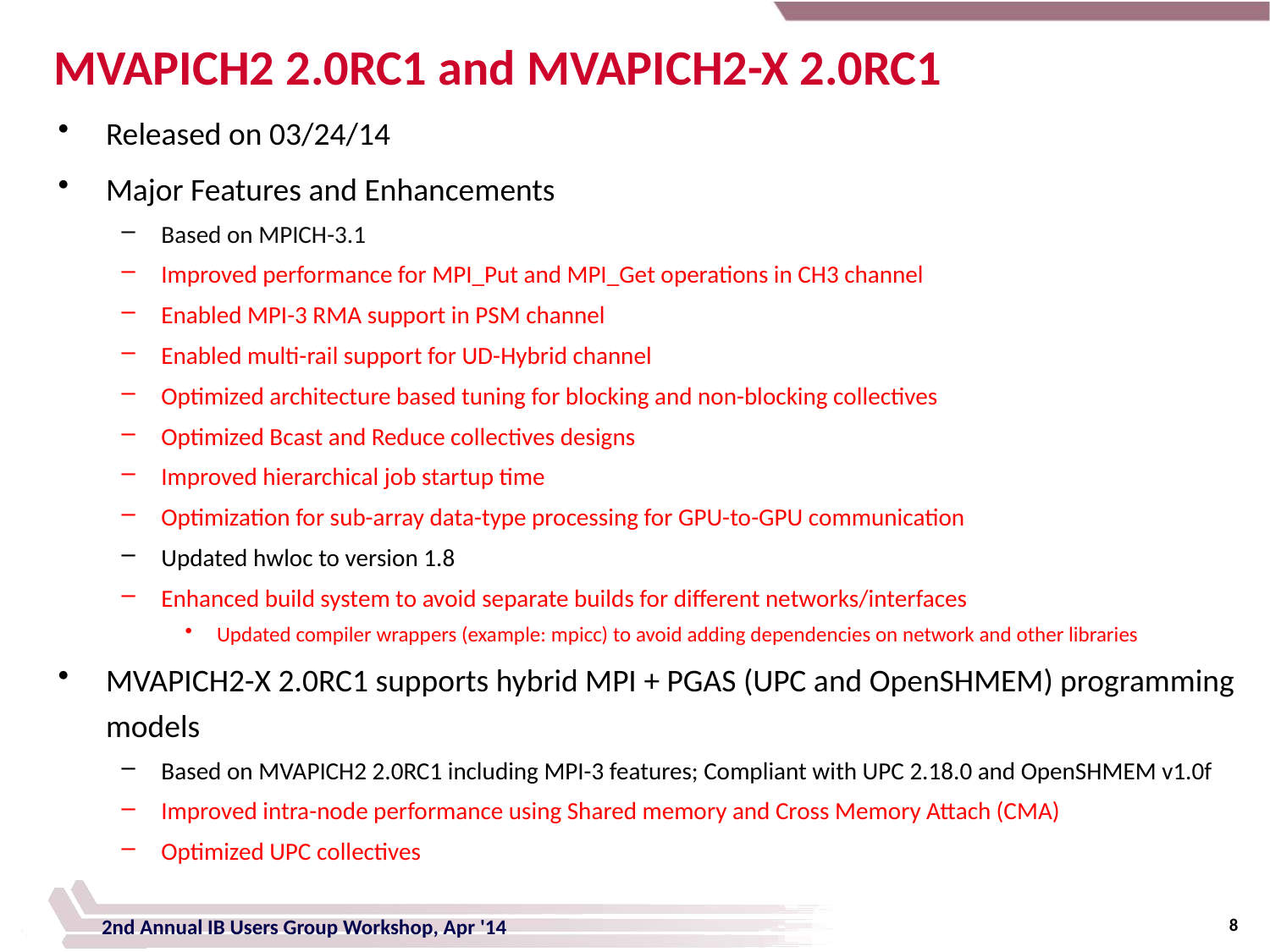

# MVAPICH2 2.0RC1 and MVAPICH2-X 2.0RC1
Released on 03/24/14
Major Features and Enhancements
Based on MPICH-3.1
Improved performance for MPI_Put and MPI_Get operations in CH3 channel
Enabled MPI-3 RMA support in PSM channel
Enabled multi-rail support for UD-Hybrid channel
Optimized architecture based tuning for blocking and non-blocking collectives
Optimized Bcast and Reduce collectives designs
Improved hierarchical job startup time
Optimization for sub-array data-type processing for GPU-to-GPU communication
Updated hwloc to version 1.8
Enhanced build system to avoid separate builds for different networks/interfaces
Updated compiler wrappers (example: mpicc) to avoid adding dependencies on network and other libraries
MVAPICH2-X 2.0RC1 supports hybrid MPI + PGAS (UPC and OpenSHMEM) programming models
Based on MVAPICH2 2.0RC1 including MPI-3 features; Compliant with UPC 2.18.0 and OpenSHMEM v1.0f
Improved intra-node performance using Shared memory and Cross Memory Attach (CMA)
Optimized UPC collectives

8
2nd Annual IB Users Group Workshop, Apr '14